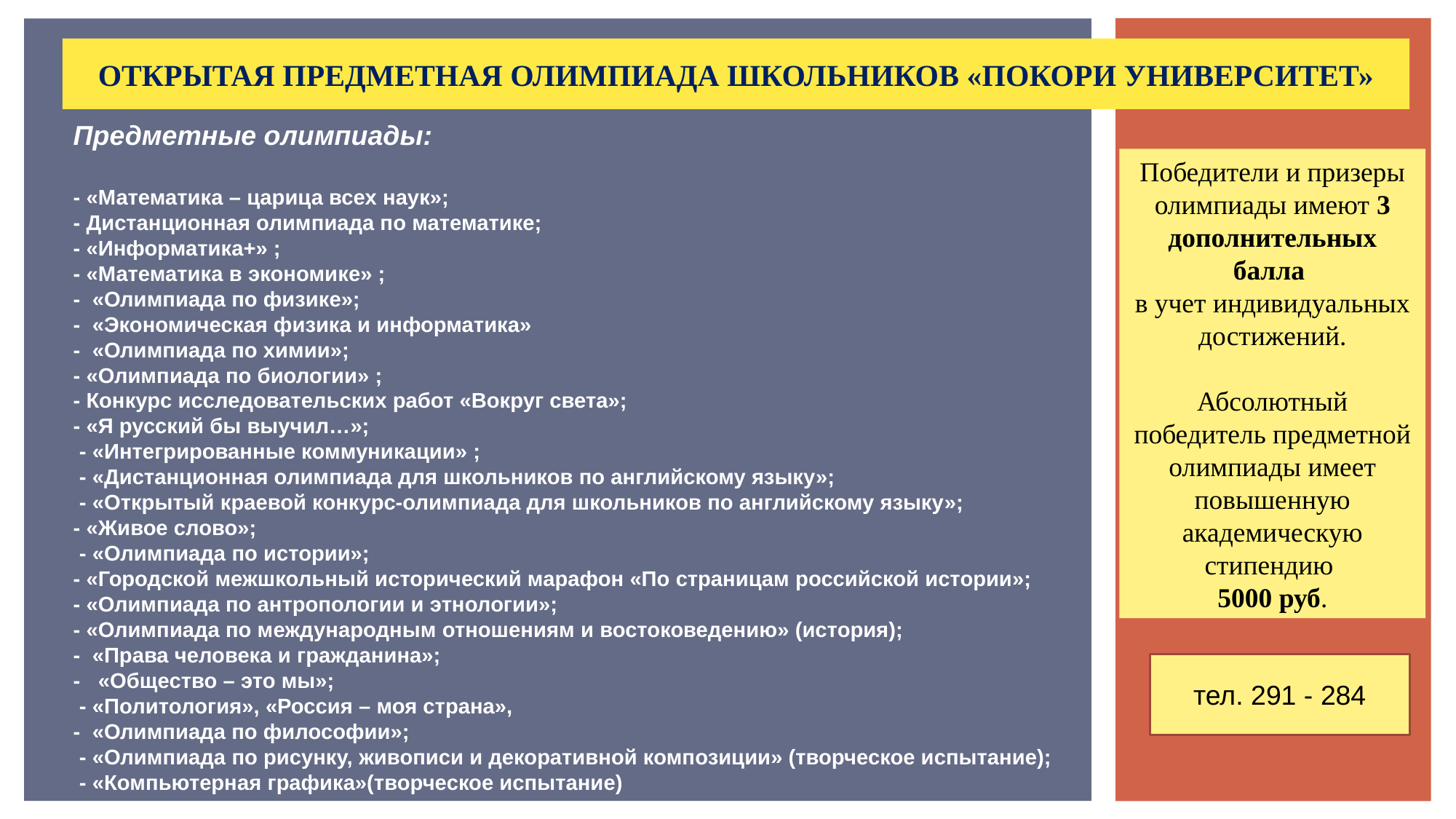

ОТКРЫТАЯ ПРЕДМЕТНАЯ ОЛИМПИАДА ШКОЛЬНИКОВ «ПОКОРИ УНИВЕРСИТЕТ»
Предметные олимпиады:

- «Математика – царица всех наук»;
- Дистанционная олимпиада по математике;
- «Информатика+» ;
- «Математика в экономике» ;
-  «Олимпиада по физике»;
-  «Экономическая физика и информатика»
-  «Олимпиада по химии»;
- «Олимпиада по биологии» ;
- Конкурс исследовательских работ «Вокруг света»;
- «Я русский бы выучил…»;
 - «Интегрированные коммуникации» ;
 - «Дистанционная олимпиада для школьников по английскому языку»;
 - «Открытый краевой конкурс-олимпиада для школьников по английскому языку»;
- «Живое слово»;
 - «Олимпиада по истории»;
- «Городской межшкольный исторический марафон «По страницам российской истории»;
- «Олимпиада по антропологии и этнологии»;
- «Олимпиада по международным отношениям и востоковедению» (история);
-  «Права человека и гражданина»;
-   «Общество – это мы»;
 - «Политология», «Россия – моя страна»,
-  «Олимпиада по философии»;
 - «Олимпиада по рисунку, живописи и декоративной композиции» (творческое испытание);
 - «Компьютерная графика»(творческое испытание)

Победители и призеры олимпиады имеют 3 дополнительных балла
в учет индивидуальных достижений.

Абсолютный победитель предметной олимпиады имеет повышенную академическую стипендию
5000 руб.
тел. 291 - 284